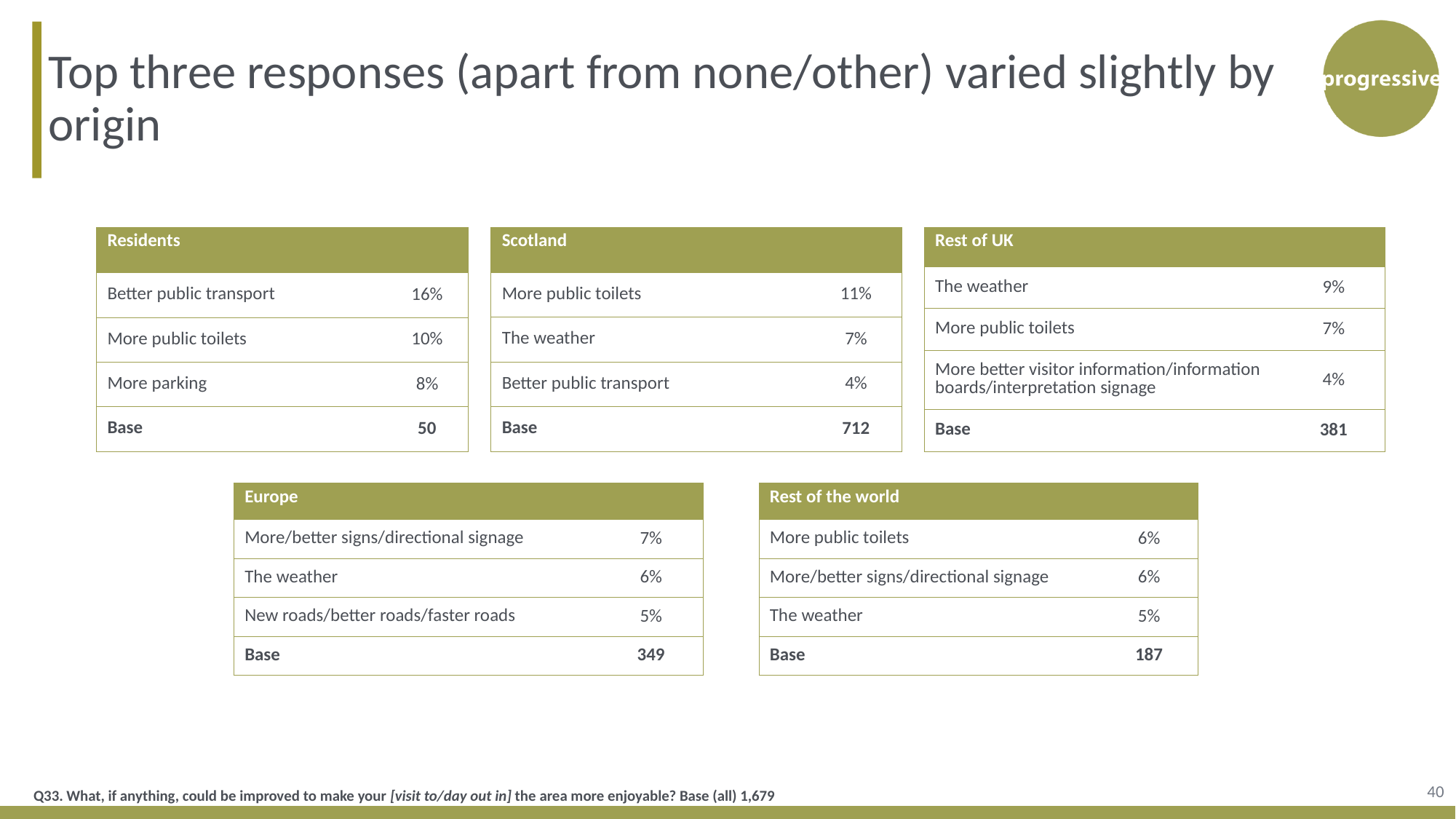

Top three responses (apart from none/other) varied slightly by origin
| Residents |  |
| --- | --- |
| Better public transport | 16% |
| More public toilets | 10% |
| More parking | 8% |
| Base | 50 |
| Scotland |  |
| --- | --- |
| More public toilets | 11% |
| The weather | 7% |
| Better public transport | 4% |
| Base | 712 |
| Rest of UK |  |
| --- | --- |
| The weather | 9% |
| More public toilets | 7% |
| More better visitor information/information boards/interpretation signage | 4% |
| Base | 381 |
| Europe |  |
| --- | --- |
| More/better signs/directional signage | 7% |
| The weather | 6% |
| New roads/better roads/faster roads | 5% |
| Base | 349 |
| Rest of the world |  |
| --- | --- |
| More public toilets | 6% |
| More/better signs/directional signage | 6% |
| The weather | 5% |
| Base | 187 |
40
Q33. What, if anything, could be improved to make your [visit to/day out in] the area more enjoyable? Base (all) 1,679